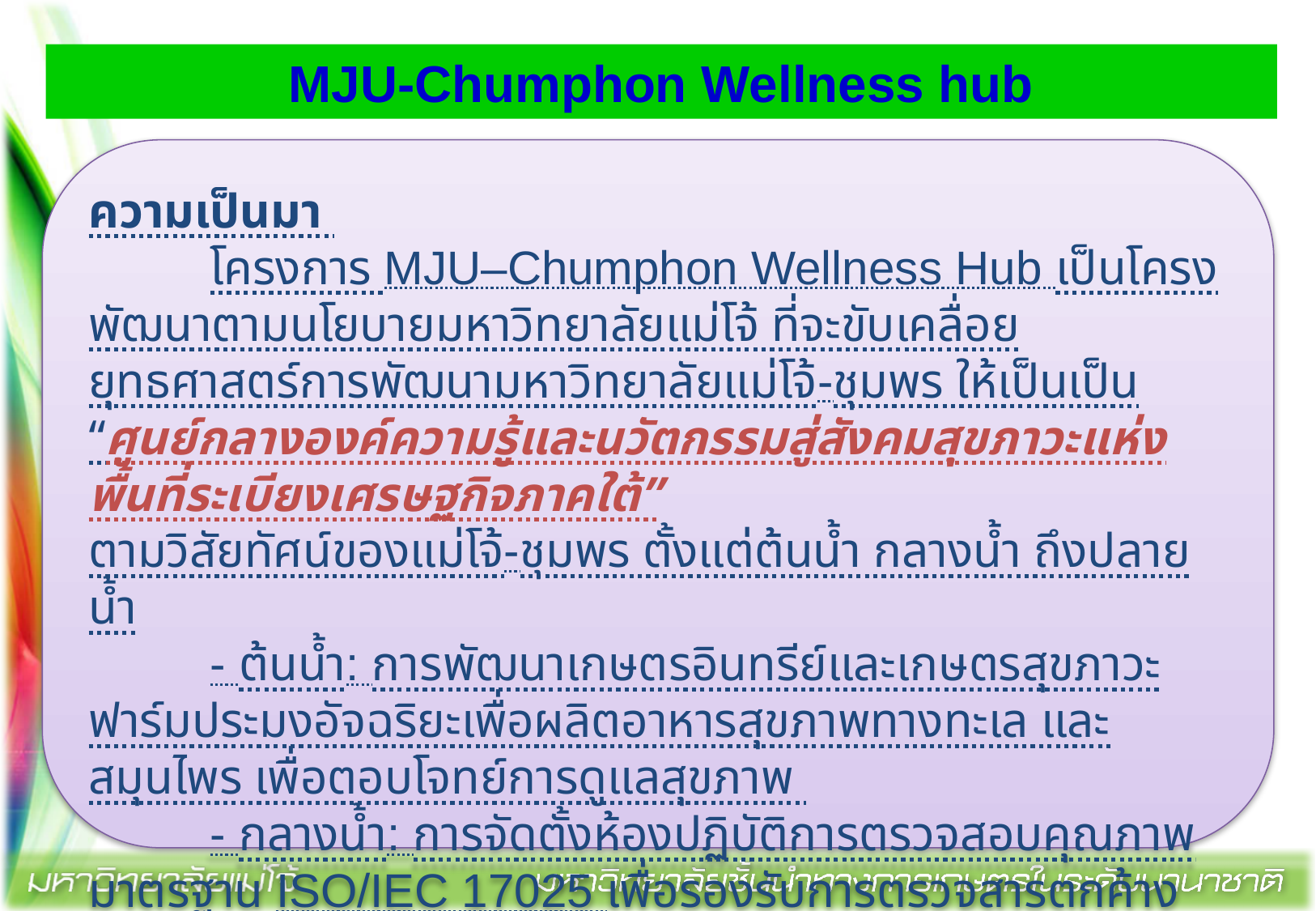

# MJU-Chumphon Wellness hub
ความเป็นมา
	โครงการ MJU–Chumphon Wellness Hub เป็นโครงพัฒนาตามนโยบายมหาวิทยาลัยแม่โจ้ ที่จะขับเคลื่อยยุทธศาสตร์การพัฒนามหาวิทยาลัยแม่โจ้-ชุมพร ให้เป็นเป็น “ศูนย์กลางองค์ความรู้และนวัตกรรมสู่สังคมสุขภาวะแห่งพื้นที่ระเบียงเศรษฐกิจภาคใต้”
ตามวิสัยทัศน์ของแม่โจ้-ชุมพร ตั้งแต่ต้นน้ำ กลางน้ำ ถึงปลายน้ำ
	- ต้นน้ำ: การพัฒนาเกษตรอินทรีย์และเกษตรสุขภาวะ ฟาร์มประมงอัจฉริยะเพื่อผลิตอาหารสุขภาพทางทะเล และสมุนไพร เพื่อตอบโจทย์การดูแลสุขภาพ
	- กลางน้ำ: การจัดตั้งห้องปฏิบัติการตรวจสอบคุณภาพมาตรฐาน ISO/IEC 17025 เพื่อรองรับการตรวจสารตกค้างและยกระดับมาตรฐานผลผลิต
 	- ปลายน้ำ: การแปรรูปผลผลิตสู่ผลิตภัณฑ์สุขภาพ อาหารปลอดภัย เครื่องสำอางสมุนไพร และการพัฒนา Wellness Center เพื่อรองรับการท่องเที่ยวเชิงสุขภาพ